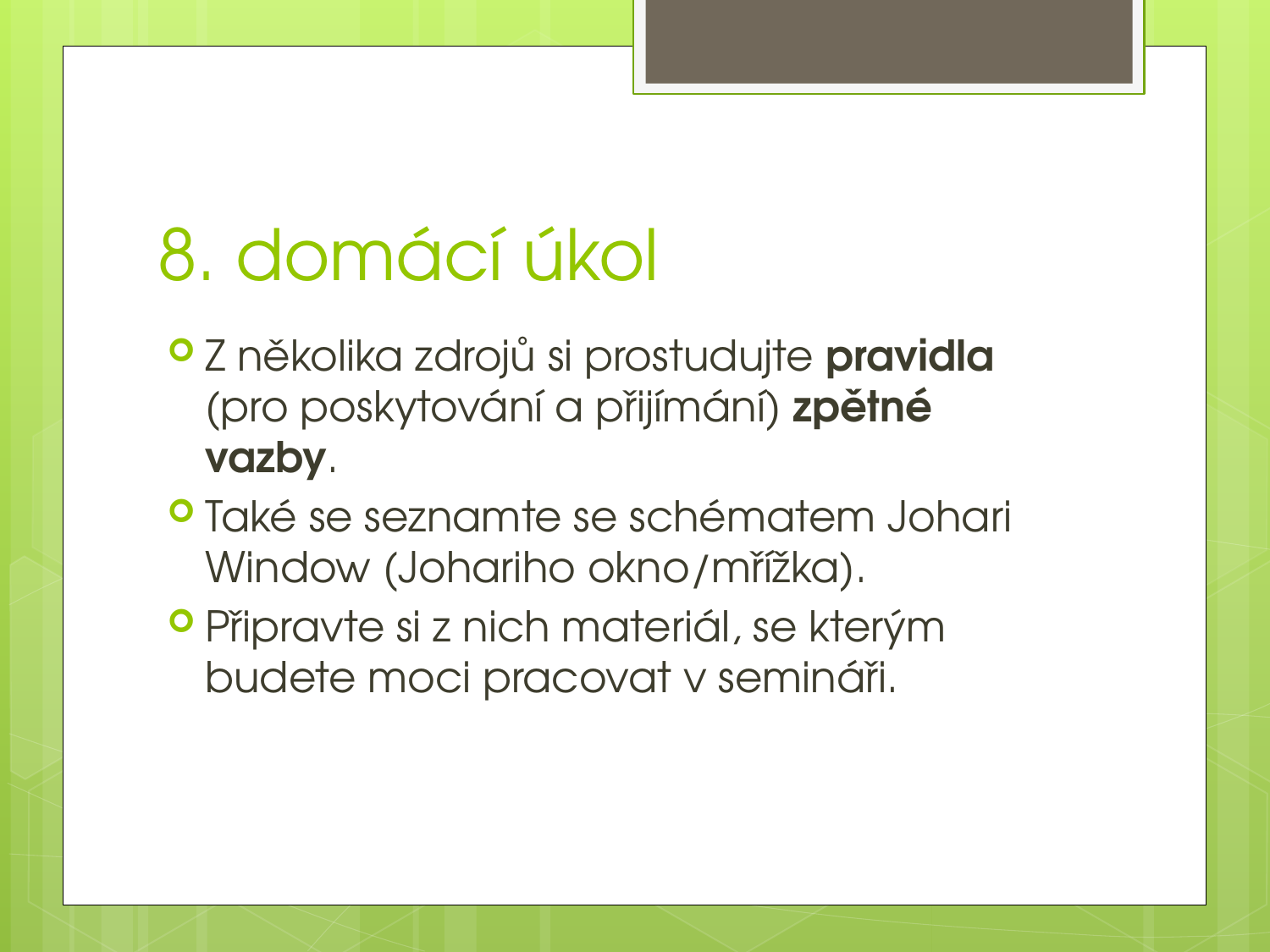

# 8. domácí úkol
Z několika zdrojů si prostudujte pravidla (pro poskytování a přijímání) zpětné vazby.
Také se seznamte se schématem Johari Window (Johariho okno/mřížka).
Připravte si z nich materiál, se kterým budete moci pracovat v semináři.